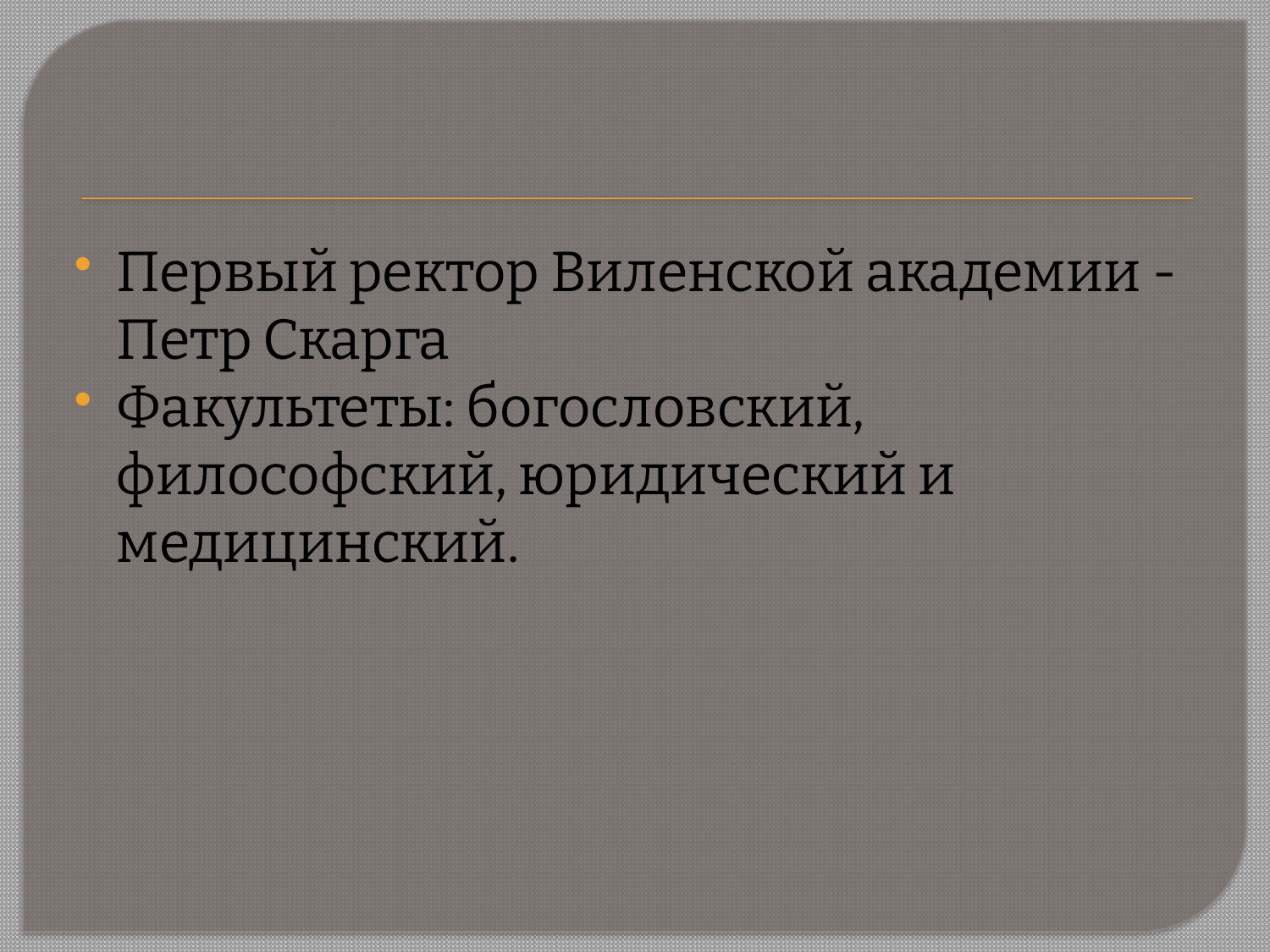

#
Первый ректор Виленской академии - Петр Скарга
Факультеты: богословский, философский, юридический и медицинский.